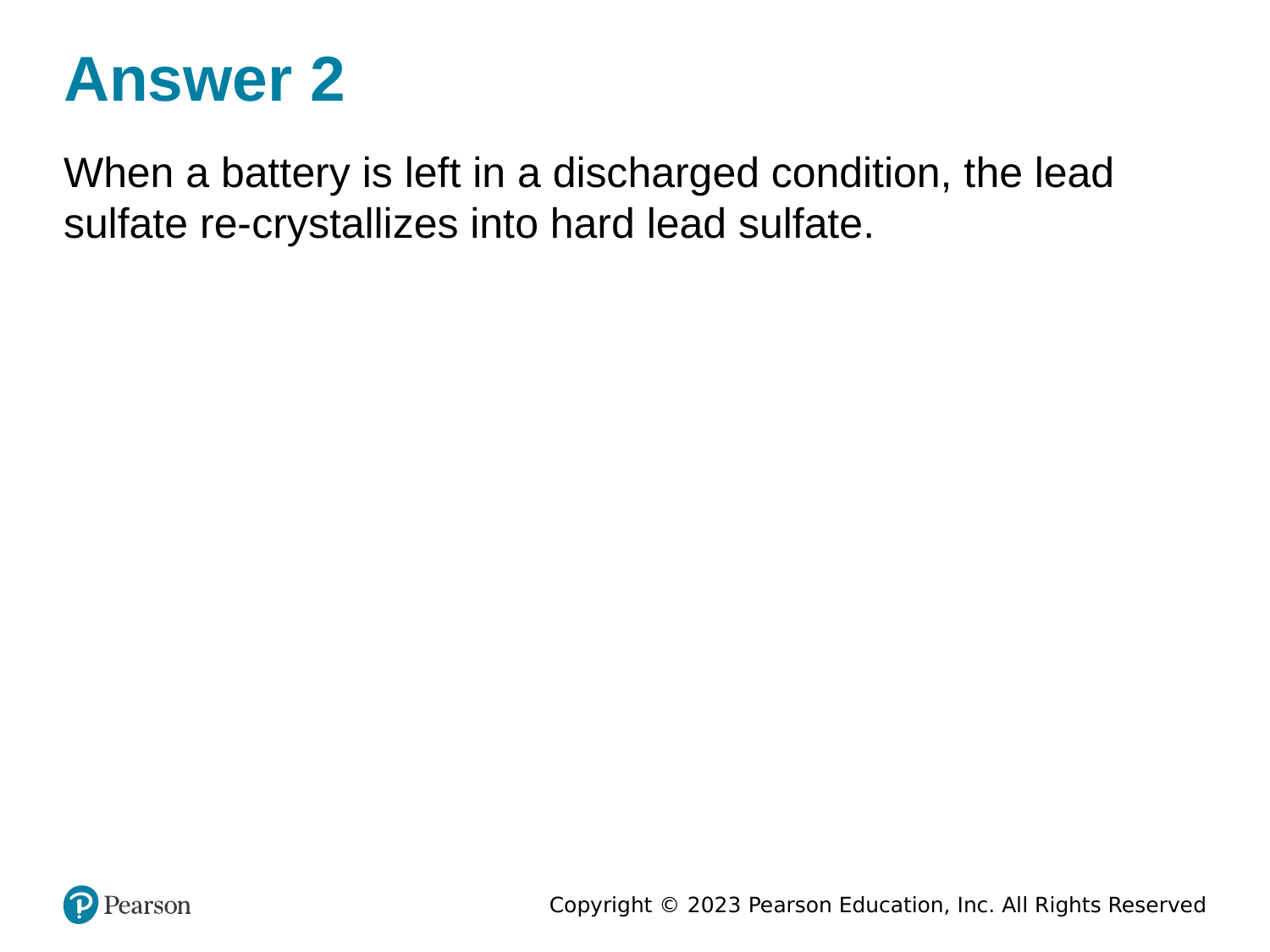

# Answer 2
When a battery is left in a discharged condition, the lead sulfate re-crystallizes into hard lead sulfate.